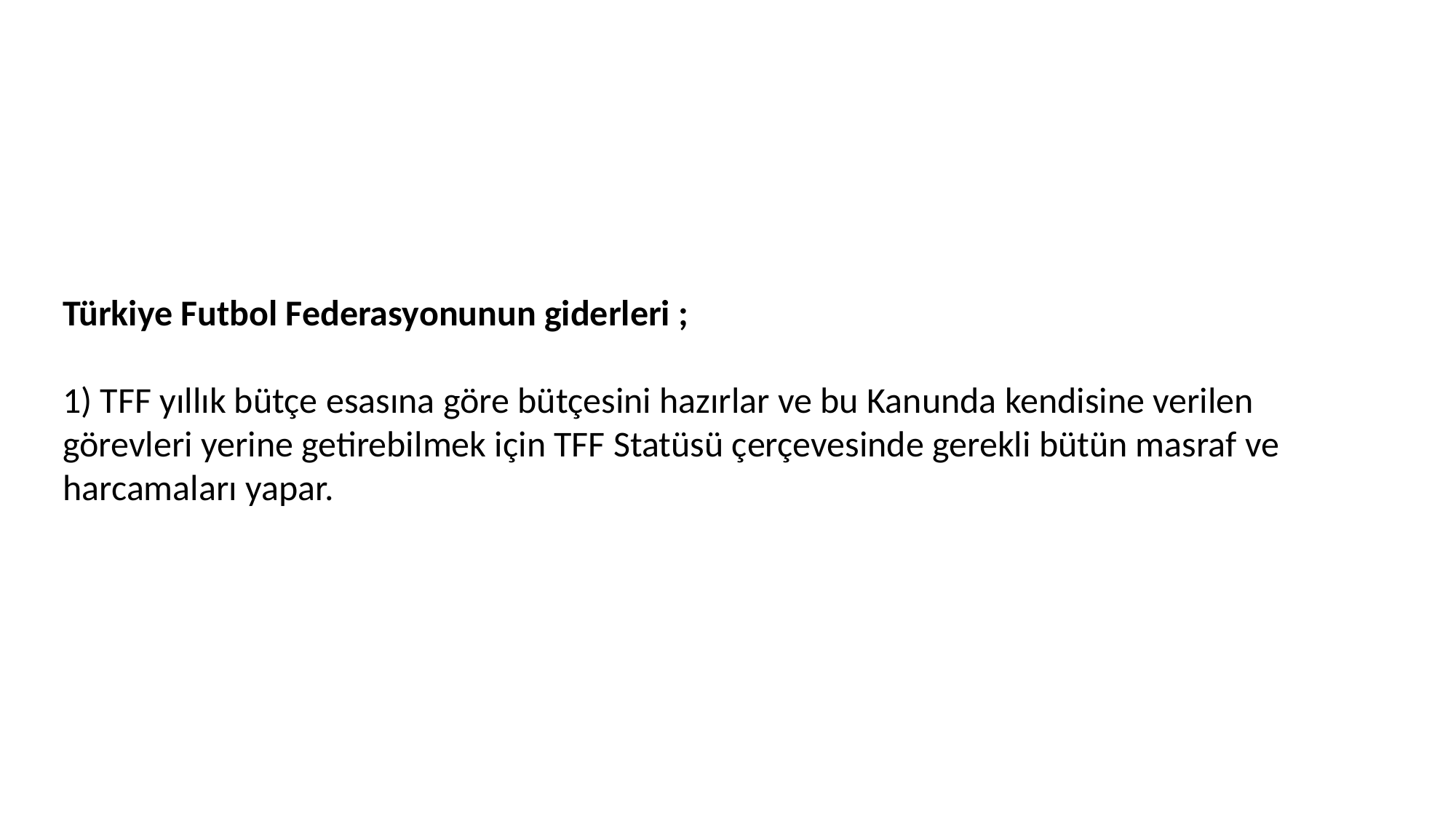

Türkiye Futbol Federasyonunun giderleri ;

1) TFF yıllık bütçe esasına göre bütçesini hazırlar ve bu Kanunda kendisine verilen görevleri yerine getirebilmek için TFF Statüsü çerçevesinde gerekli bütün masraf ve harcamaları yapar.